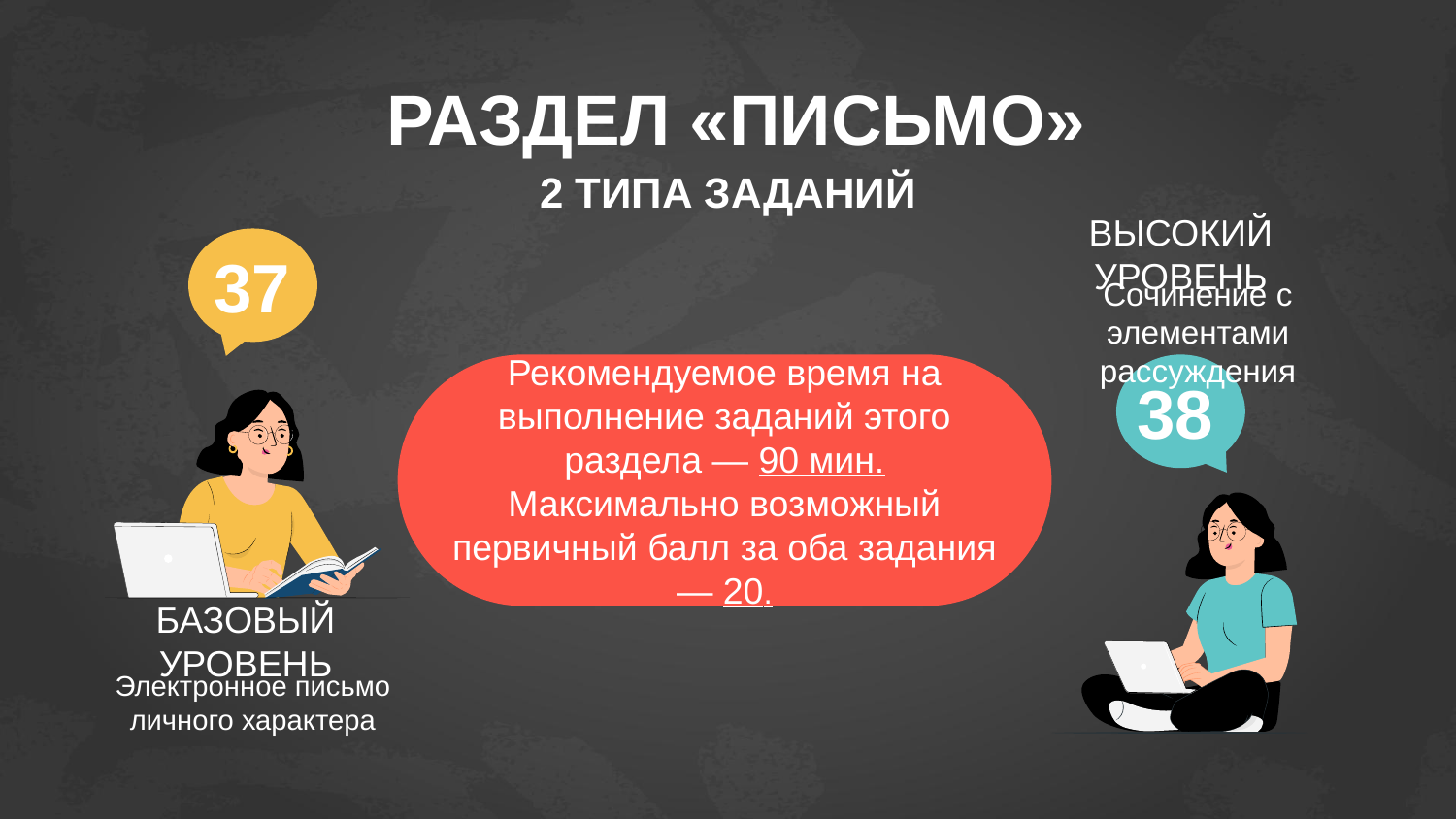

РАЗДЕЛ «ПИСЬМО»
2 ТИПА ЗАДАНИЙ
ВЫСОКИЙ УРОВЕНЬ

37
Сочинение с элементами рассуждения

Рекомендуемое время на выполнение заданий этого раздела — 90 мин. Максимально возможный первичный балл за оба задания — 20.
38

БАЗОВЫЙ УРОВЕНЬ
Электронное письмо личного характера